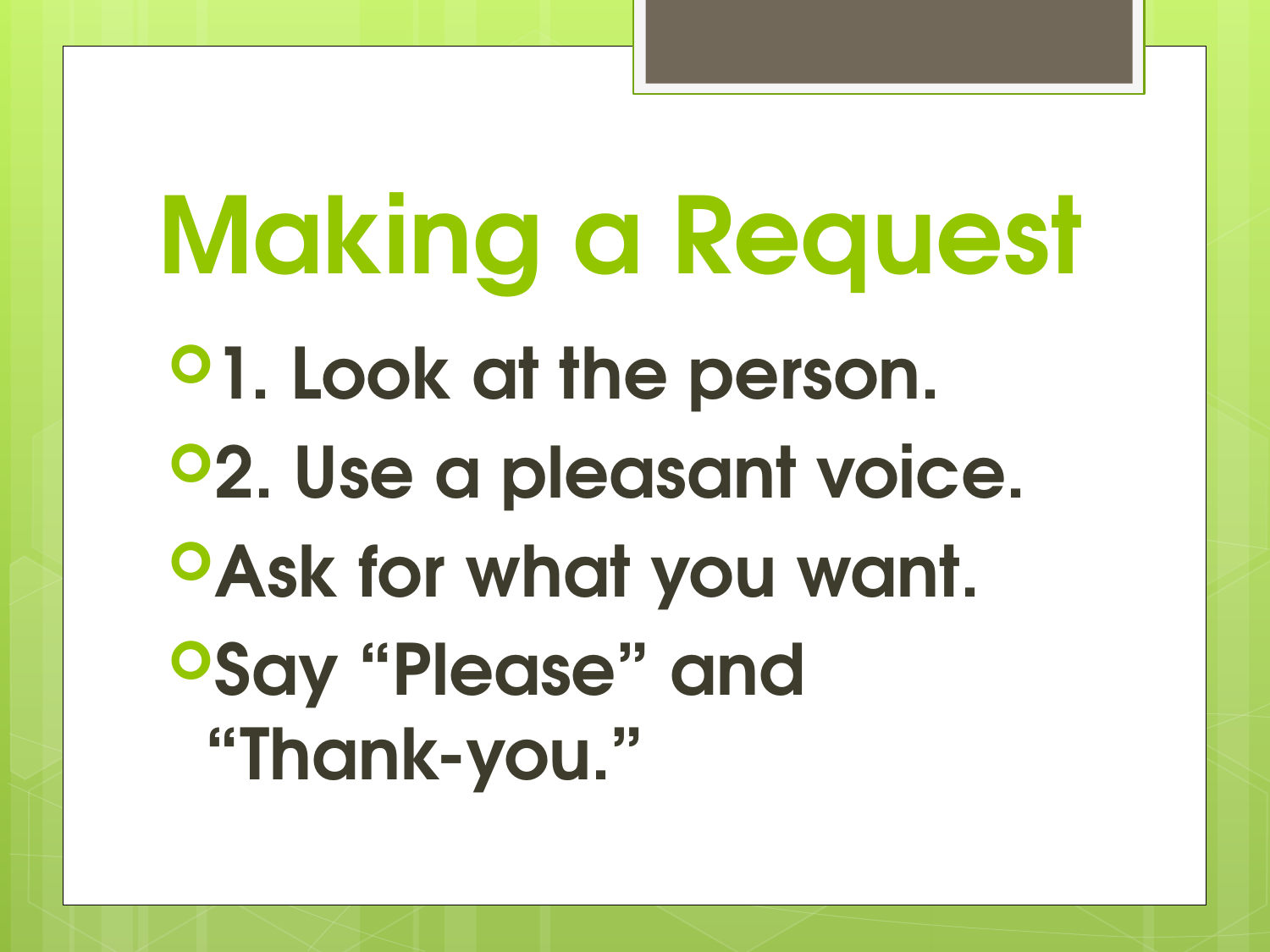

# Making a Request
1. Look at the person.
2. Use a pleasant voice.
Ask for what you want.
Say “Please” and “Thank-you.”